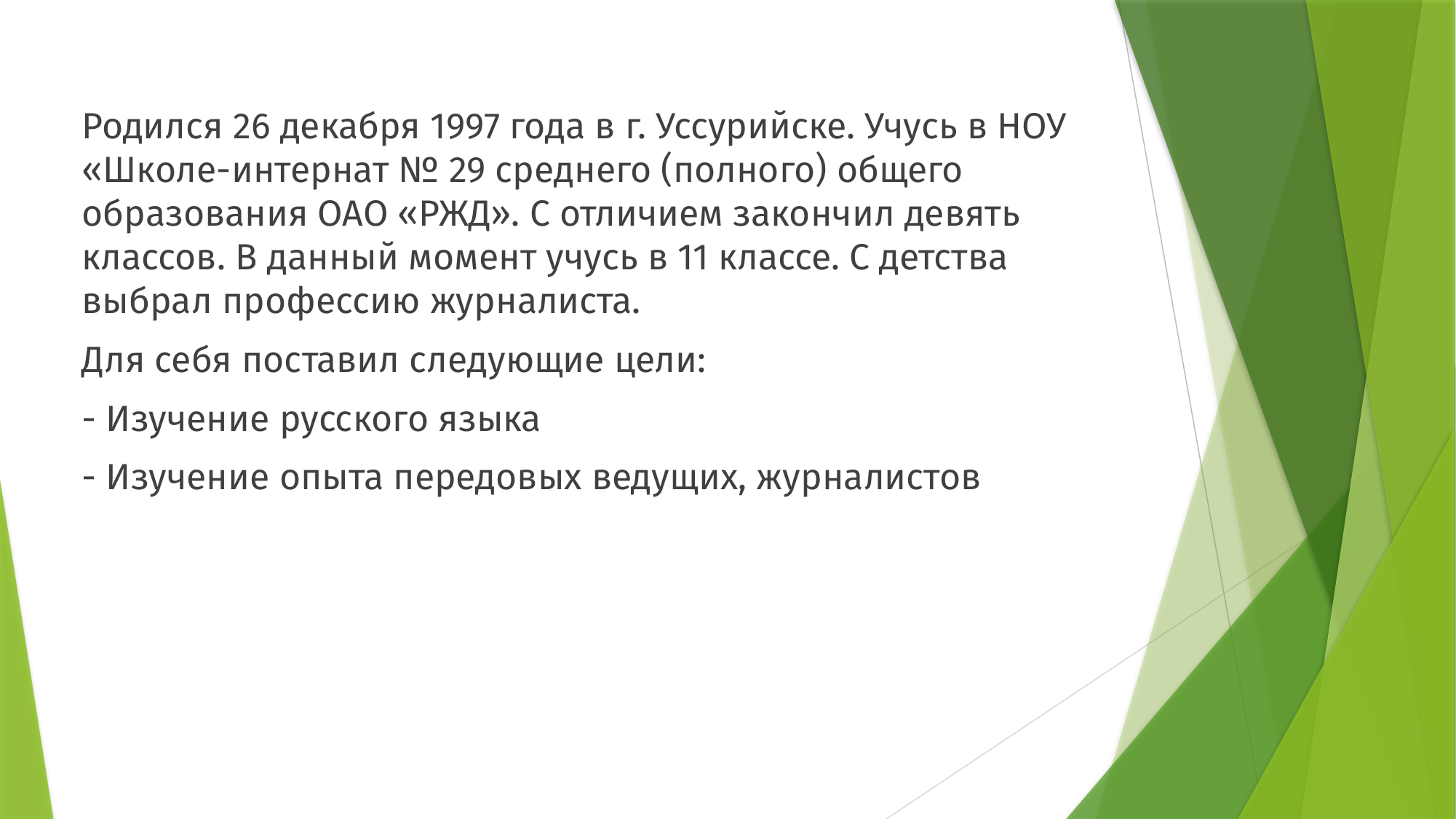

Родился 26 декабря 1997 года в г. Уссурийске. Учусь в НОУ «Школе-интернат № 29 среднего (полного) общего образования ОАО «РЖД». С отличием закончил девять классов. В данный момент учусь в 11 классе. С детства выбрал профессию журналиста.
Для себя поставил следующие цели:
- Изучение русского языка
- Изучение опыта передовых ведущих, журналистов